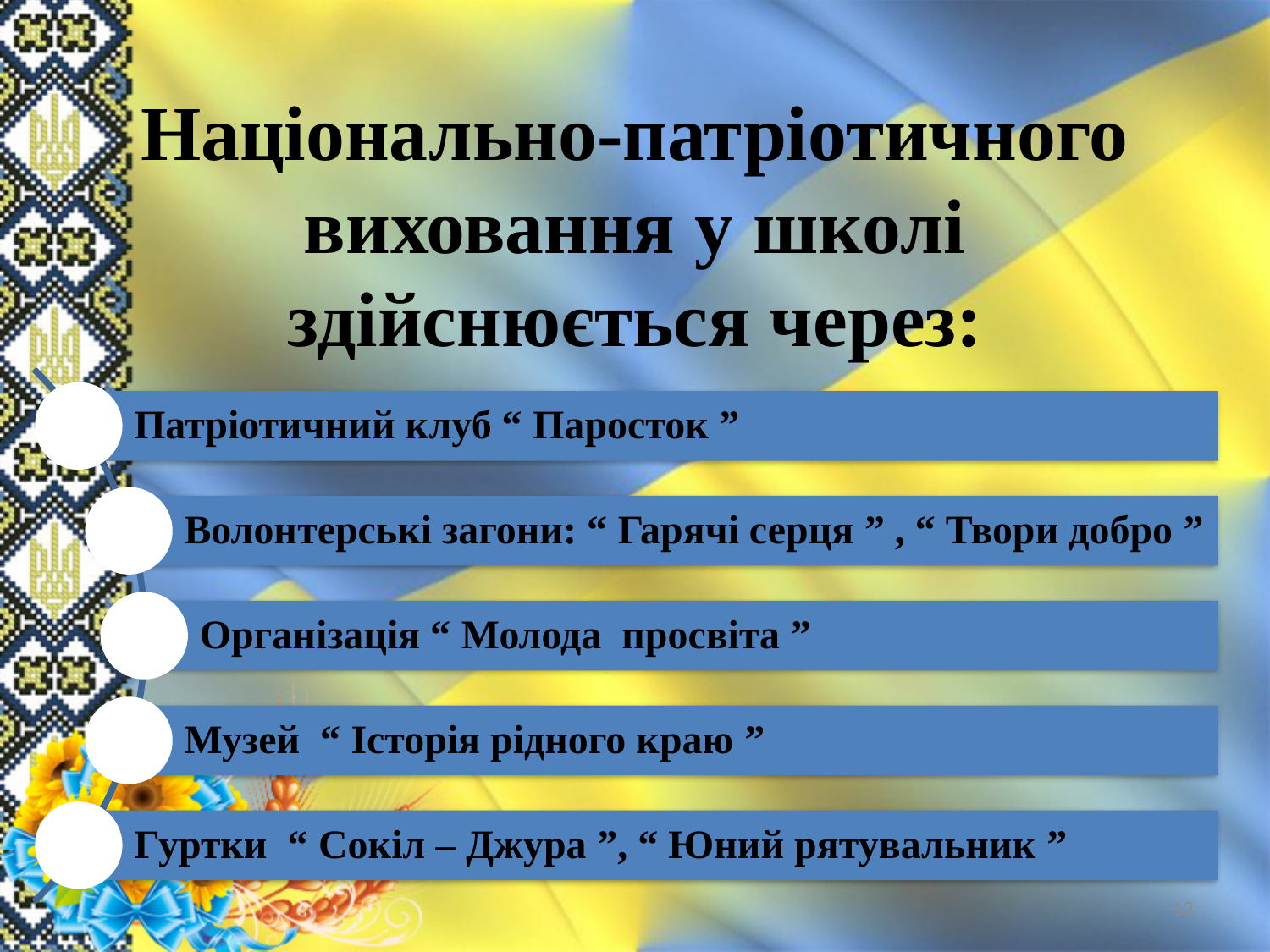

# Національно-патріотичного виховання у школі здійснюється через:
Патріотичний клуб “ Паросток ”
Волонтерські загони: “ Гарячі серця ” , “ Твори добро ”
Організація “ Молода  просвіта ”
Музей  “ Історія рідного краю ”
Гуртки  “ Сокіл – Джура ”, “ Юний рятувальник ”
12